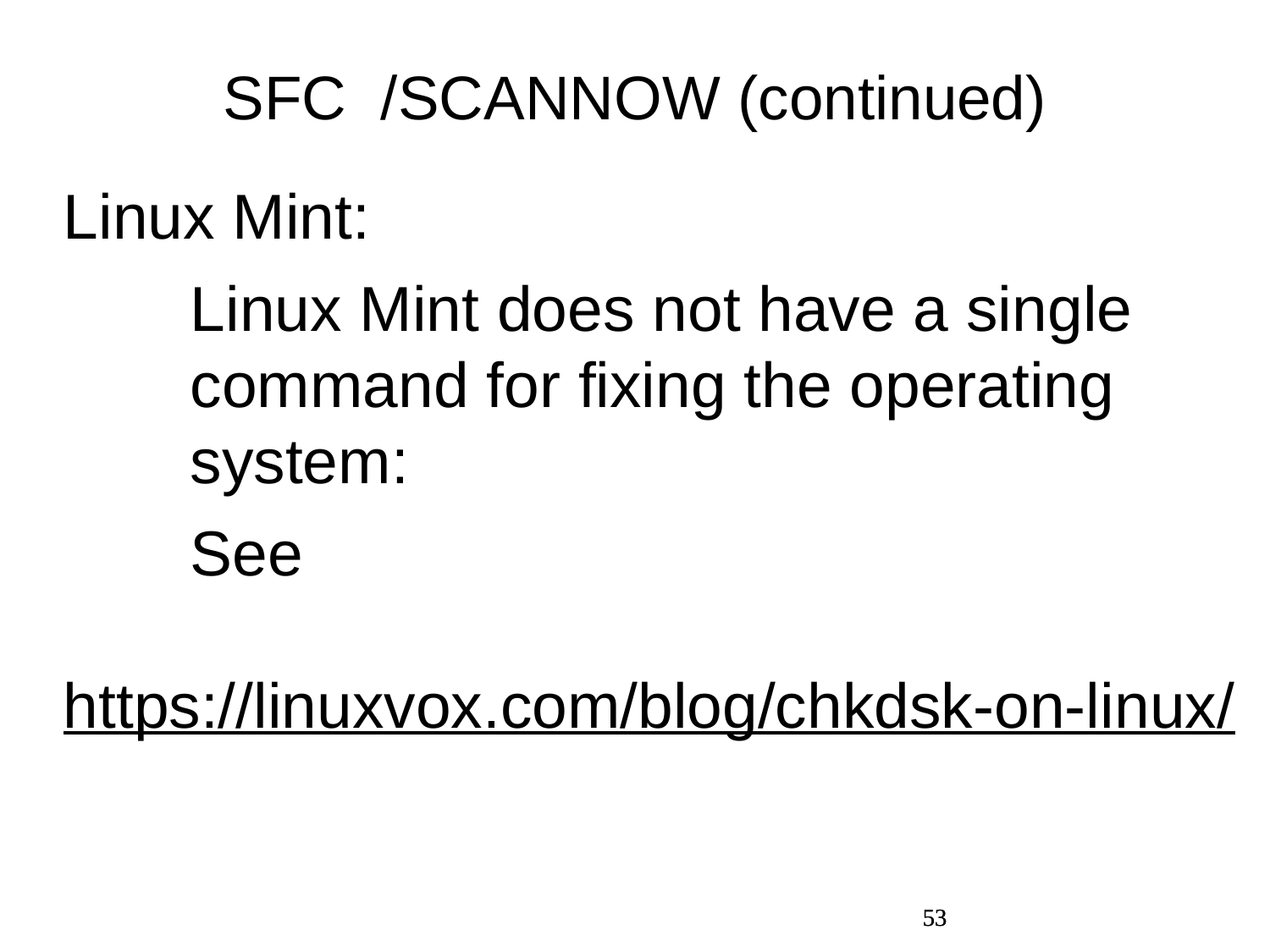

SFC  /SCANNOW (continued)
Linux Mint:
	Linux Mint does not have a single 		command for fixing the operating 		system:
	See                                                            https://linuxvox.com/blog/chkdsk-on-linux/

53
53